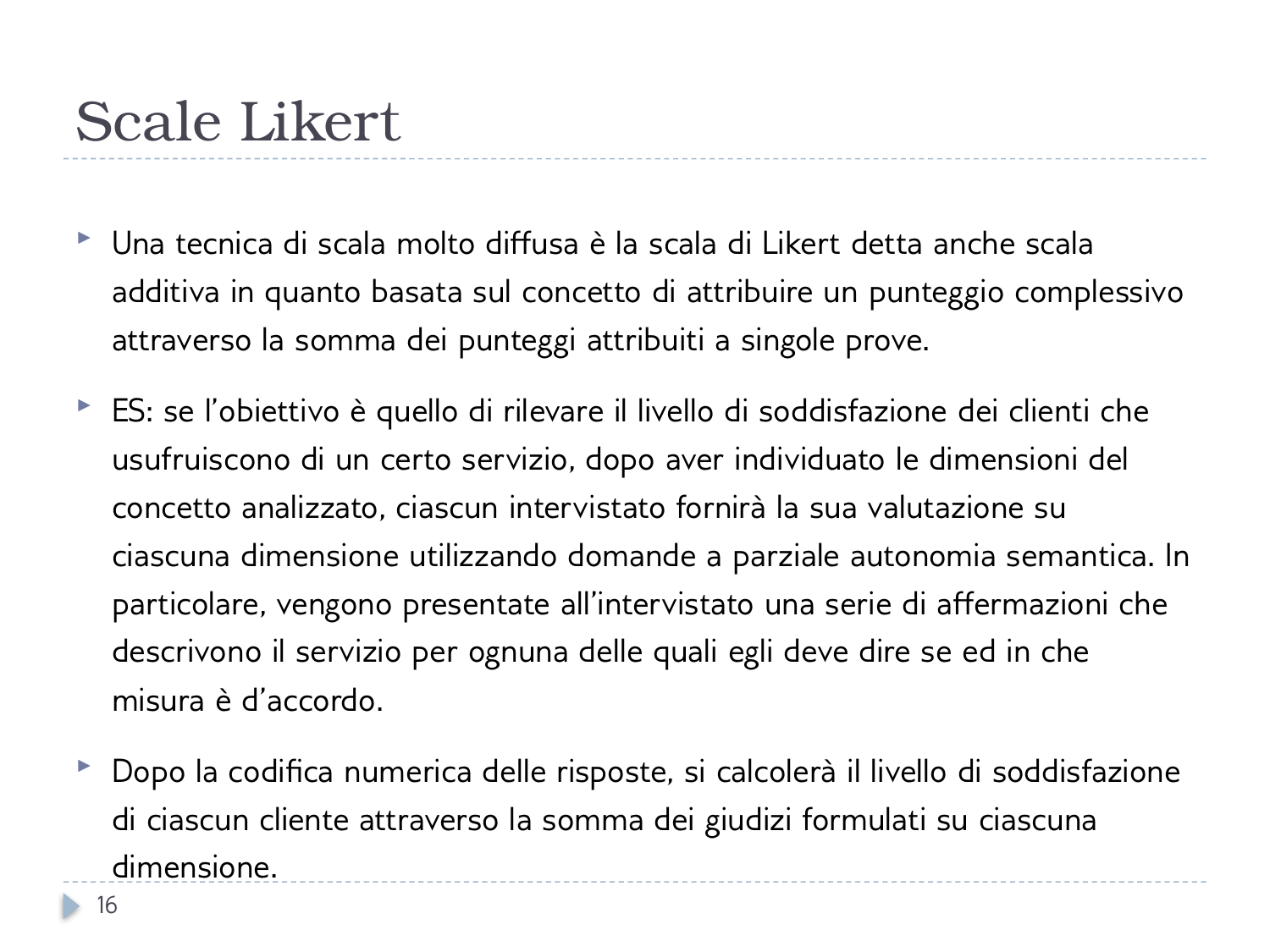

# Scale Likert
Una tecnica di scala molto diffusa è la scala di Likert detta anche scala additiva in quanto basata sul concetto di attribuire un punteggio complessivo attraverso la somma dei punteggi attribuiti a singole prove.
ES: se l’obiettivo è quello di rilevare il livello di soddisfazione dei clienti che usufruiscono di un certo servizio, dopo aver individuato le dimensioni del concetto analizzato, ciascun intervistato fornirà la sua valutazione su ciascuna dimensione utilizzando domande a parziale autonomia semantica. In particolare, vengono presentate all’intervistato una serie di affermazioni che descrivono il servizio per ognuna delle quali egli deve dire se ed in che misura è d’accordo.
Dopo la codifica numerica delle risposte, si calcolerà il livello di soddisfazione di ciascun cliente attraverso la somma dei giudizi formulati su ciascuna dimensione.
16